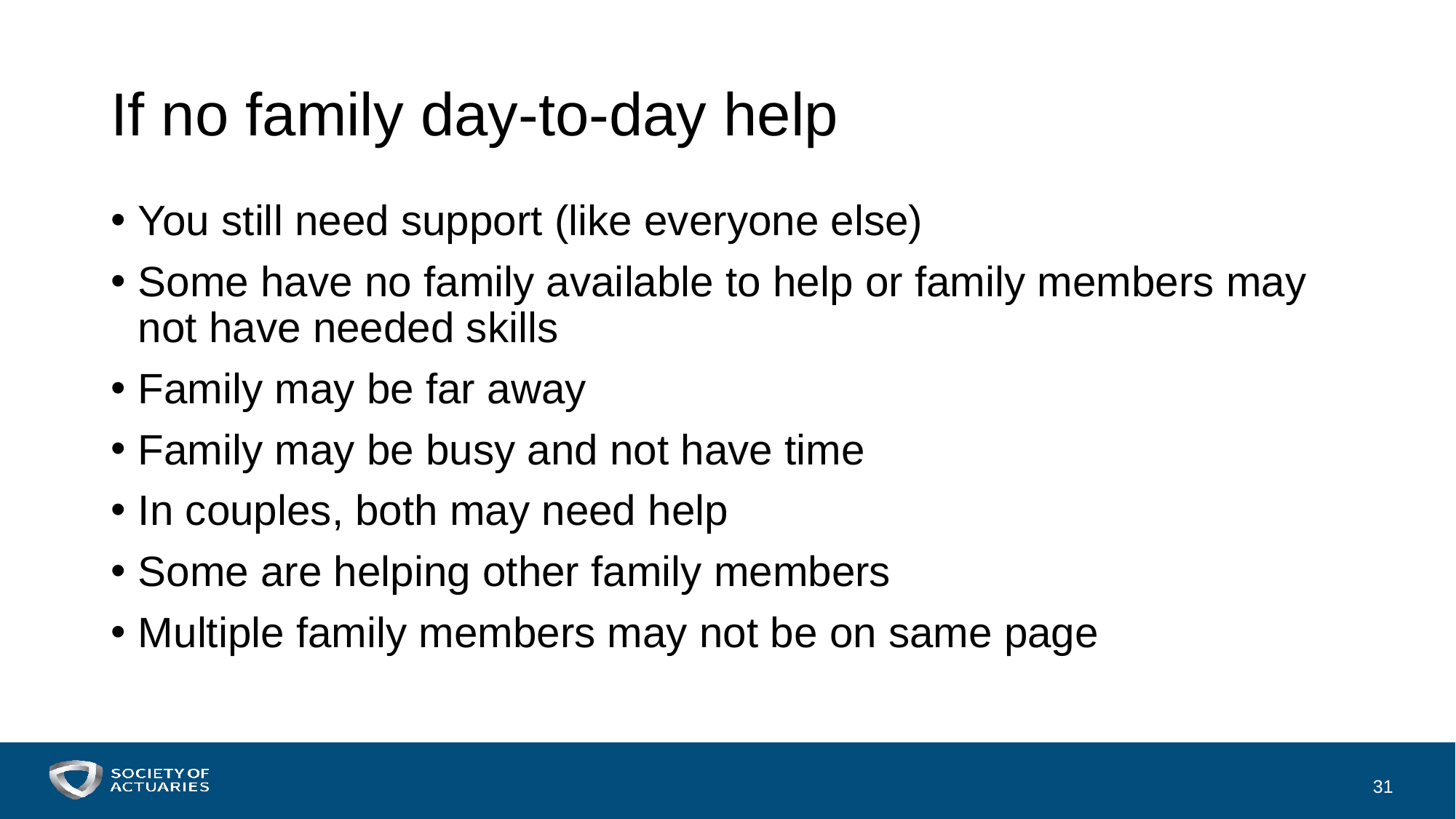

# If no family day-to-day help
You still need support (like everyone else)
Some have no family available to help or family members may not have needed skills
Family may be far away
Family may be busy and not have time
In couples, both may need help
Some are helping other family members
Multiple family members may not be on same page
31